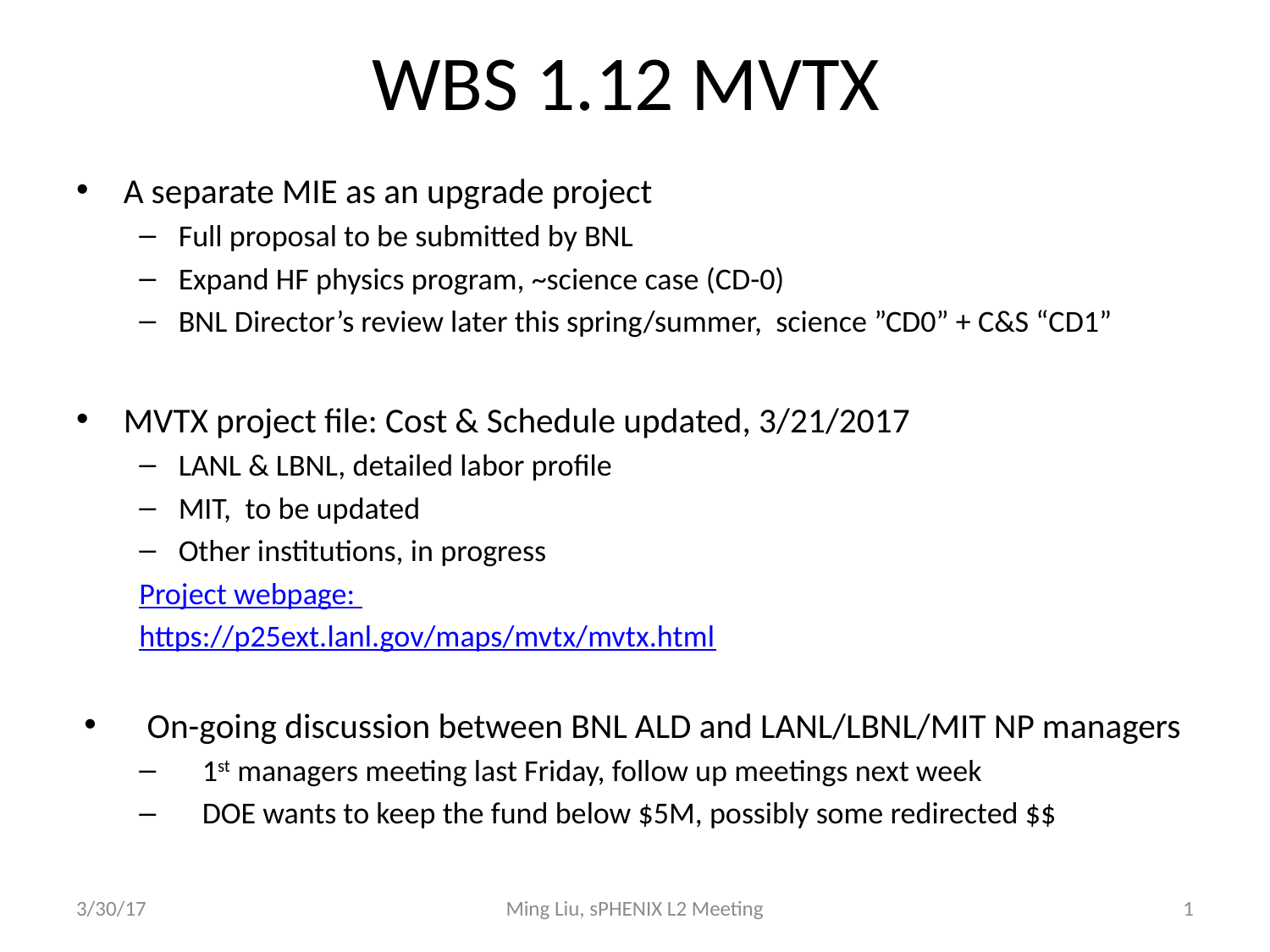

# WBS 1.12 MVTX
A separate MIE as an upgrade project
Full proposal to be submitted by BNL
Expand HF physics program, ~science case (CD-0)
BNL Director’s review later this spring/summer,  science ”CD0” + C&S “CD1”

MVTX project file: Cost & Schedule updated, 3/21/2017
LANL & LBNL, detailed labor profile
MIT,  to be updated
Other institutions, in progress
Project webpage:
https://p25ext.lanl.gov/maps/mvtx/mvtx.html

On-going discussion between BNL ALD and LANL/LBNL/MIT NP managers
1st managers meeting last Friday, follow up meetings next week
DOE wants to keep the fund below $5M, possibly some redirected $$

3/30/17
Ming Liu, sPHENIX L2 Meeting
1